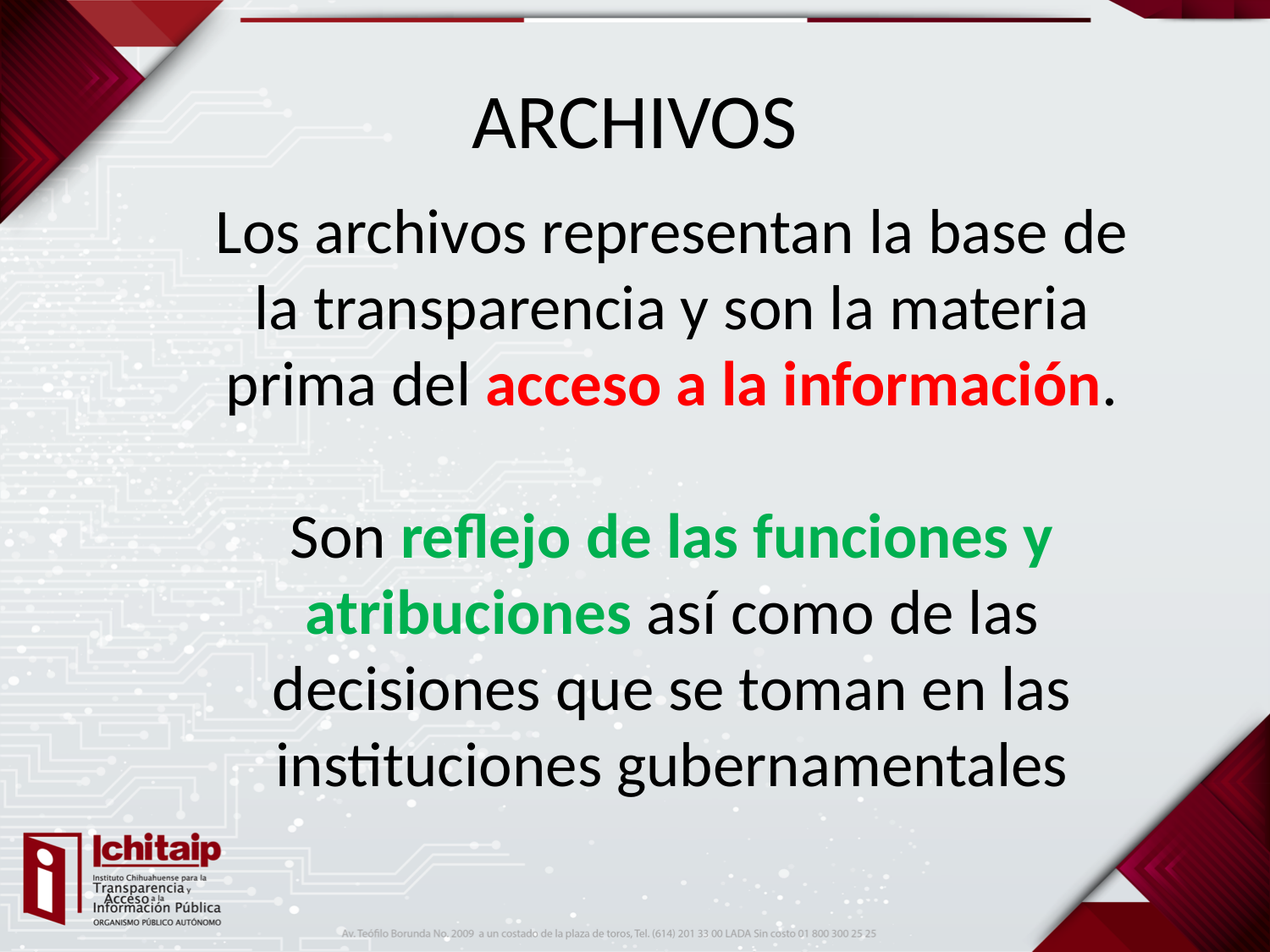

# ARCHIVOS
Los archivos representan la base de la transparencia y son la materia prima del acceso a la información.

Son reflejo de las funciones y atribuciones así como de las decisiones que se toman en las instituciones gubernamentales